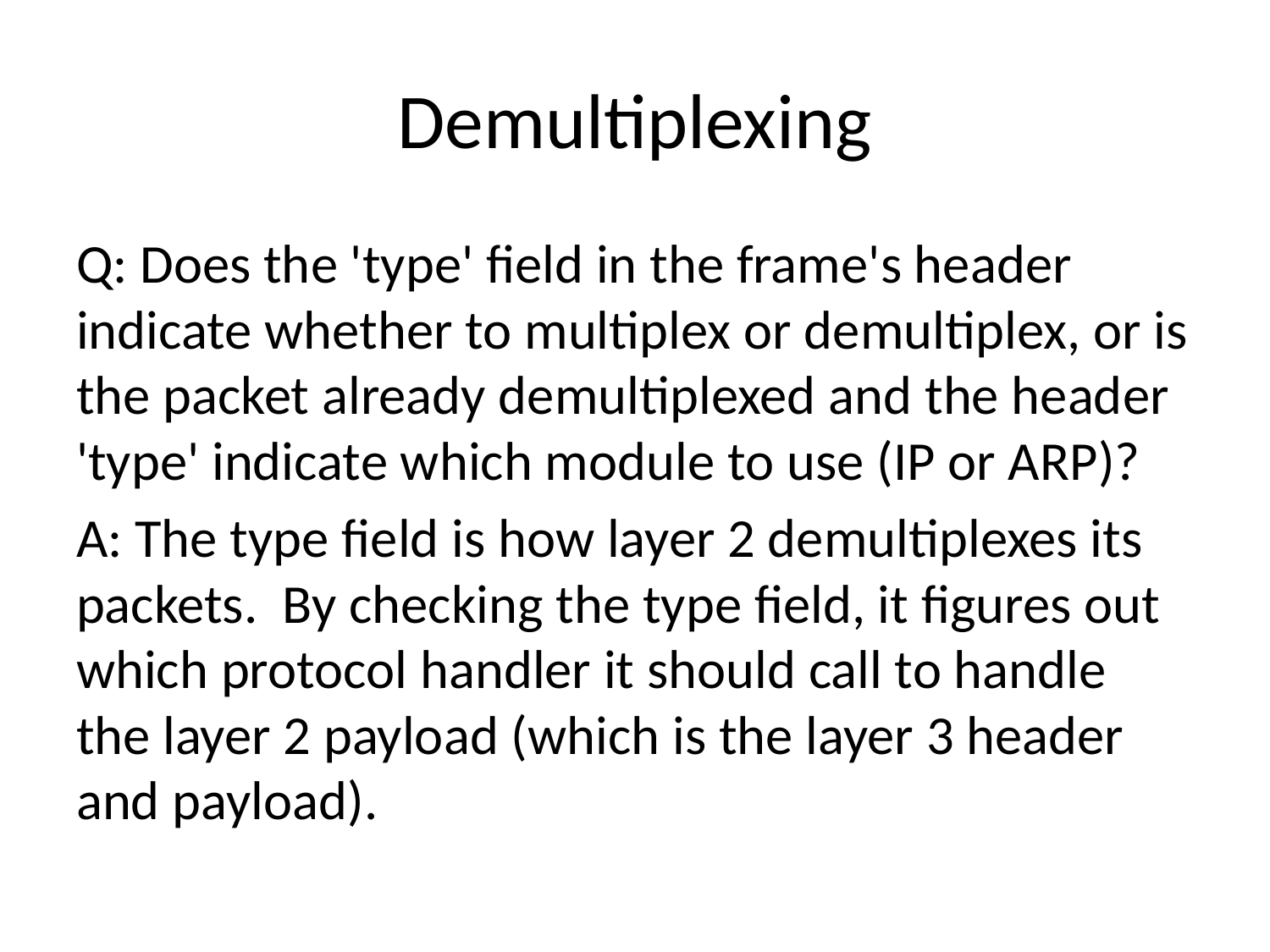

# Demultiplexing
Q: Does the 'type' field in the frame's header indicate whether to multiplex or demultiplex, or is the packet already demultiplexed and the header 'type' indicate which module to use (IP or ARP)?
A: The type field is how layer 2 demultiplexes its packets.  By checking the type field, it figures out which protocol handler it should call to handle the layer 2 payload (which is the layer 3 header and payload).